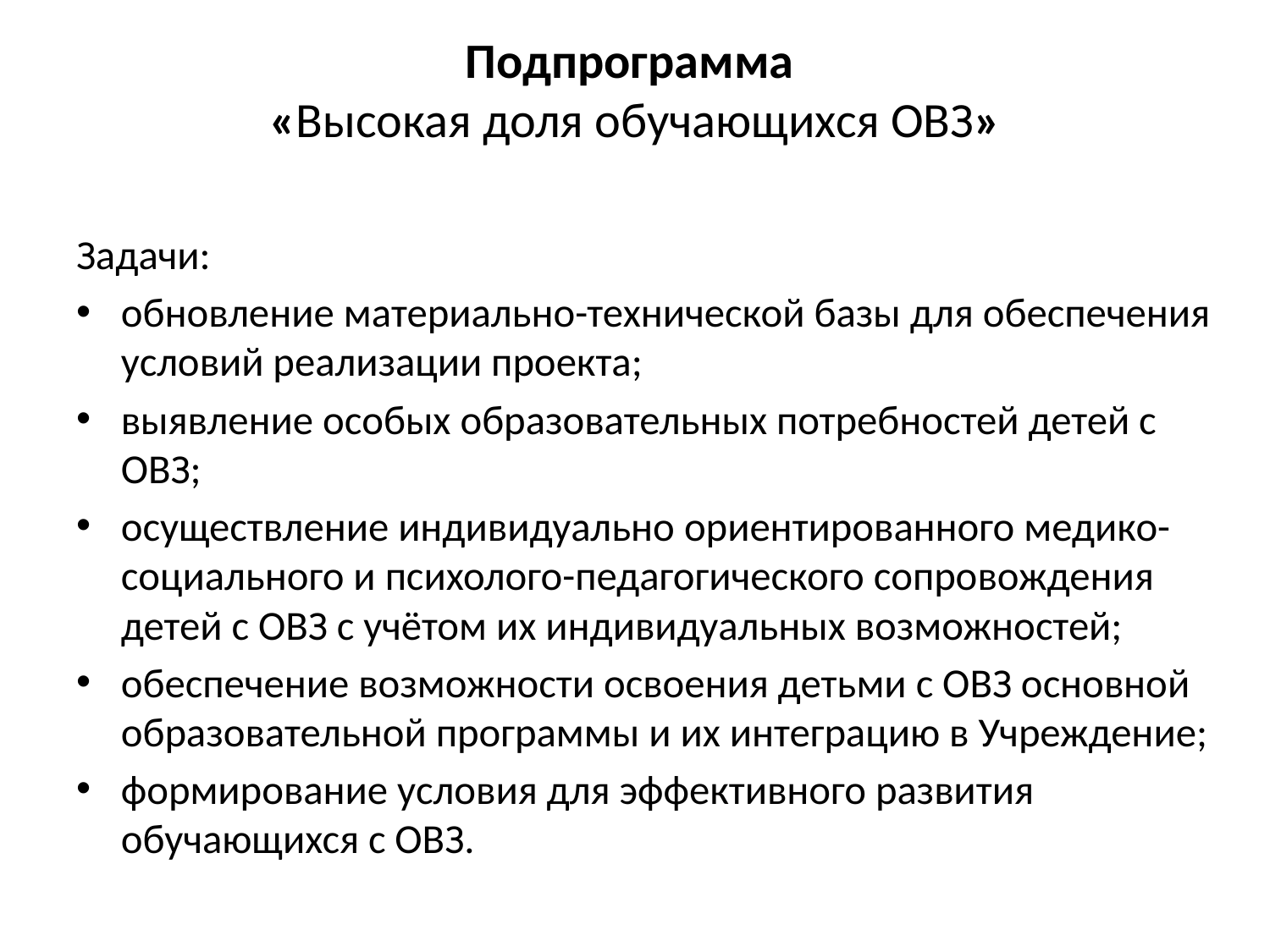

# Подпрограмма «Высокая доля обучающихся ОВЗ»
Задачи:
обновление материально-технической базы для обеспечения условий реализации проекта;
выявление особых образовательных потребностей детей с ОВЗ;
осуществление индивидуально ориентированного медико-социального и психолого-педагогического сопровождения детей с ОВЗ с учётом их индивидуальных возможностей;
обеспечение возможности освоения детьми с ОВЗ основной образовательной программы и их интеграцию в Учреждение;
формирование условия для эффективного развития обучающихся с ОВЗ.